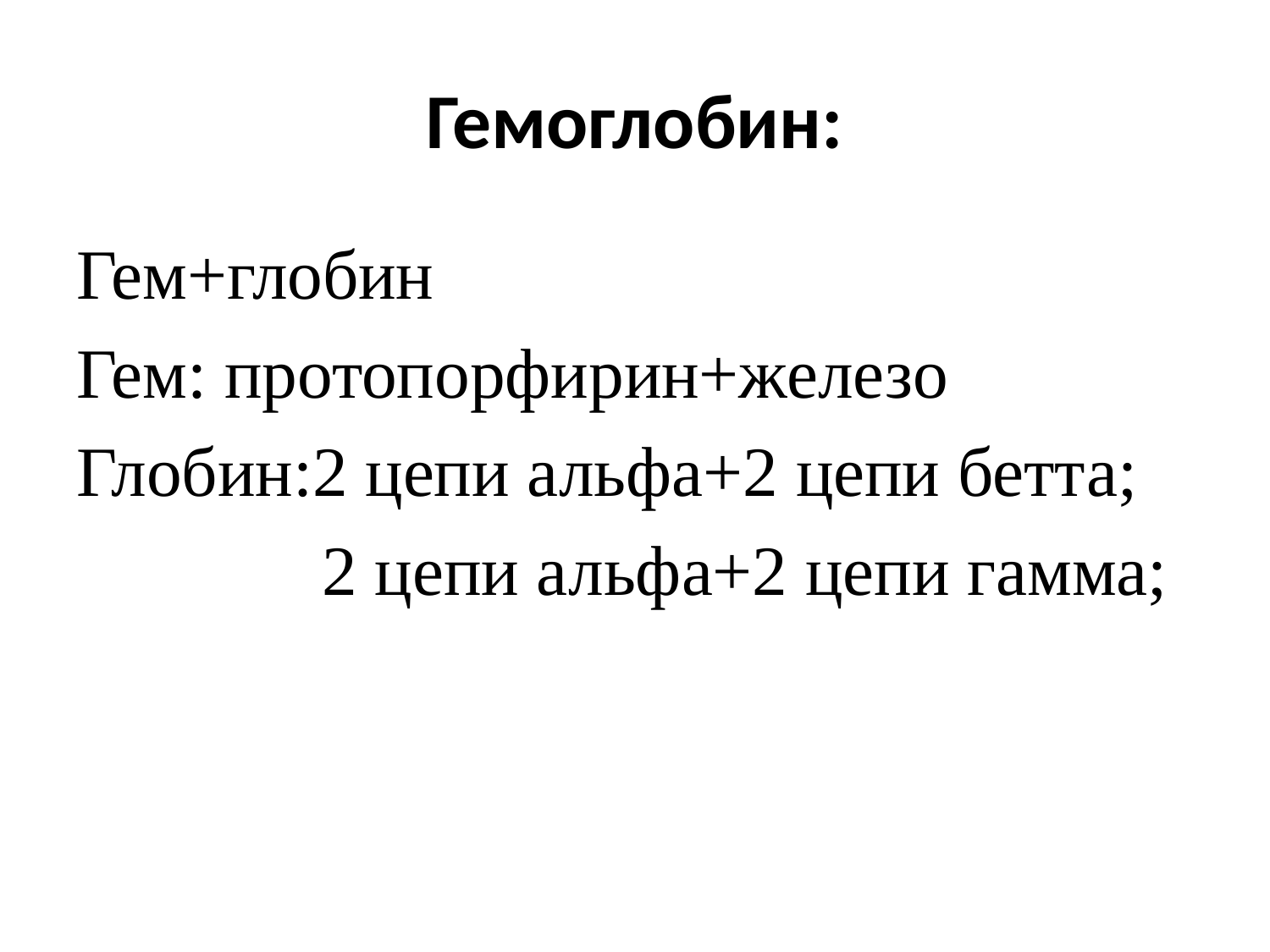

# Гемоглобин:
Гем+глобин
Гем: протопорфирин+железо
Глобин:2 цепи альфа+2 цепи бетта;
              2 цепи альфа+2 цепи гамма;